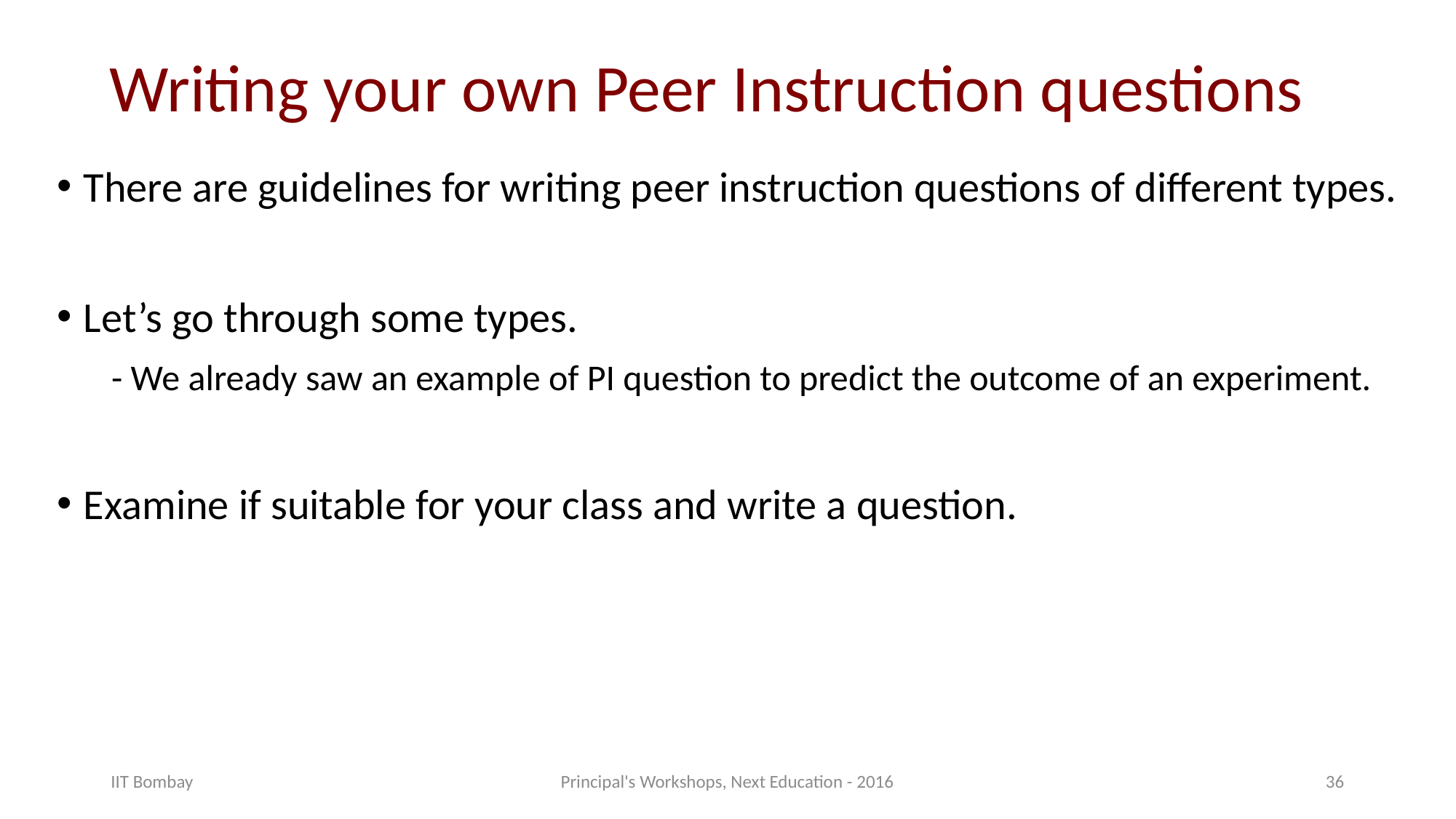

# Writing your own Peer Instruction questions
There are guidelines for writing peer instruction questions of different types.

Let’s go through some types.
- We already saw an example of PI question to predict the outcome of an experiment.

Examine if suitable for your class and write a question.
IIT Bombay
Principal's Workshops, Next Education - 2016
36